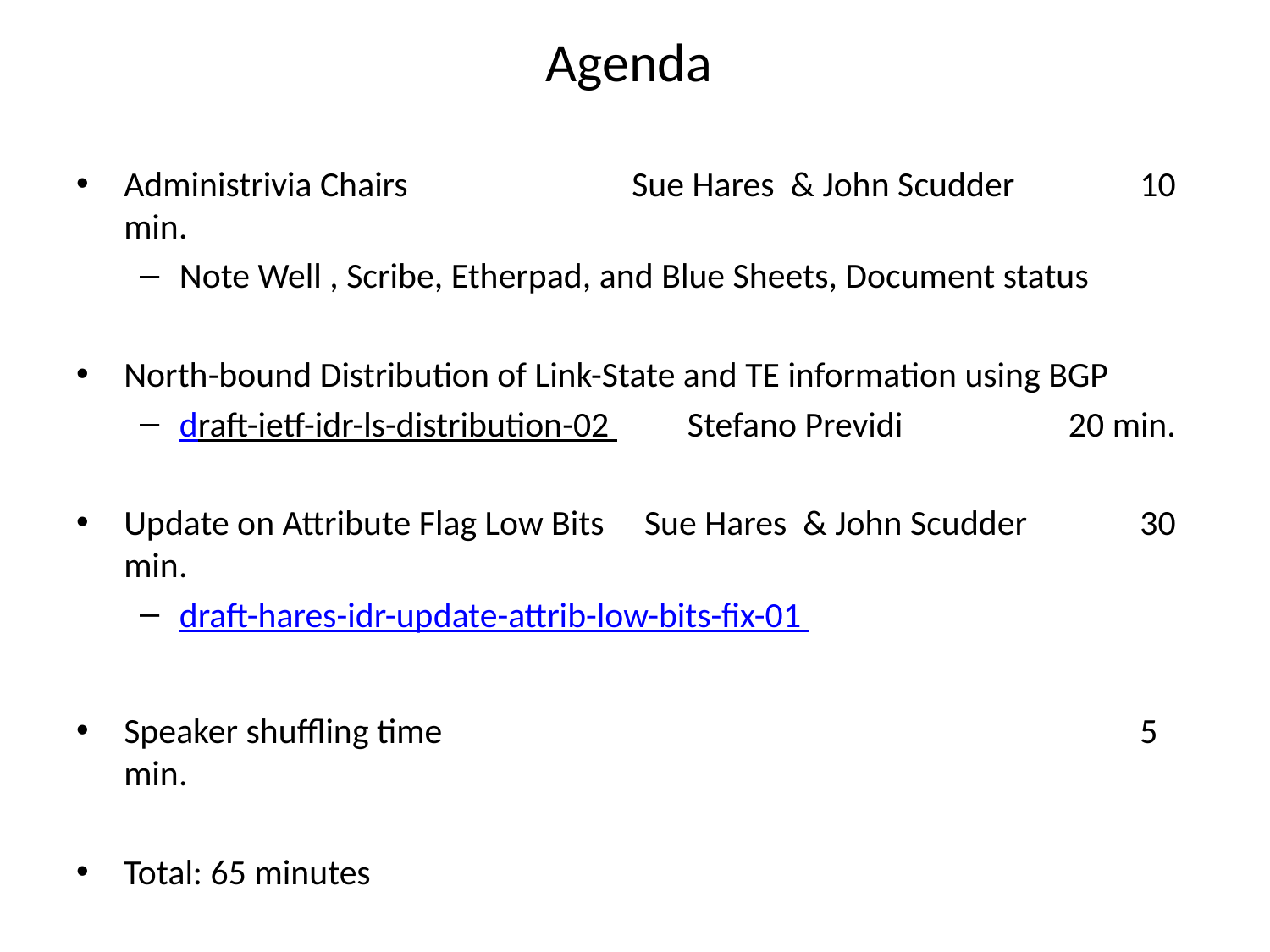

# Agenda

Administrivia Chairs 		Sue Hares  & John Scudder 	10 min.
Note Well , Scribe, Etherpad, and Blue Sheets, Document status

North-bound Distribution of Link-State and TE information using BGP
draft-ietf-idr-ls-distribution-02 	Stefano Previdi 		20 min.

Update on Attribute Flag Low Bits     Sue Hares  & John Scudder 	30 min.
draft-hares-idr-update-attrib-low-bits-fix-01

Speaker shuffling time						5 min.

Total: 65 minutes